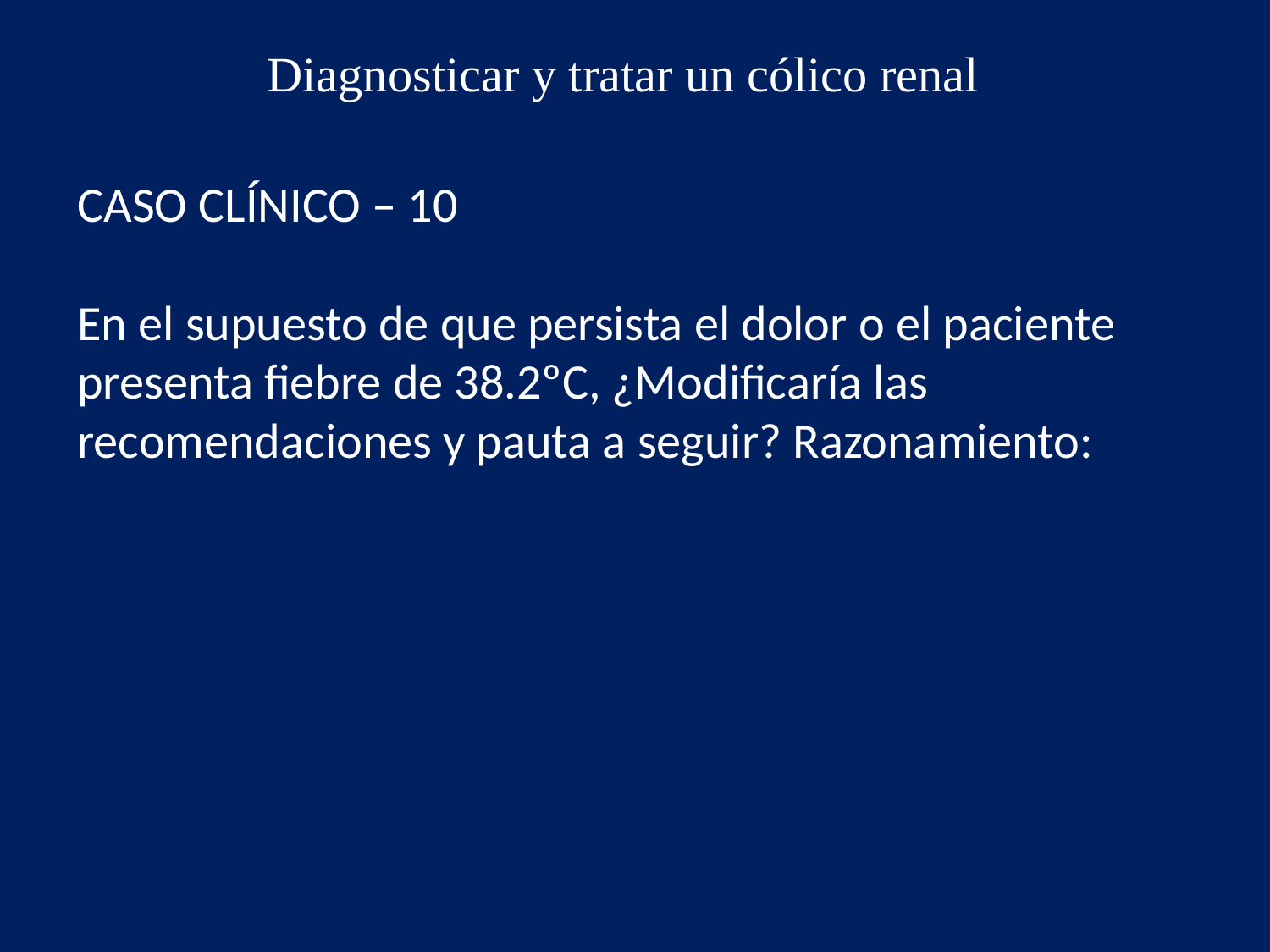

Diagnosticar y tratar un cólico renal
CASO CLÍNICO – 10

En el supuesto de que persista el dolor o el paciente presenta fiebre de 38.2ºC, ¿Modificaría las recomendaciones y pauta a seguir? Razonamiento: